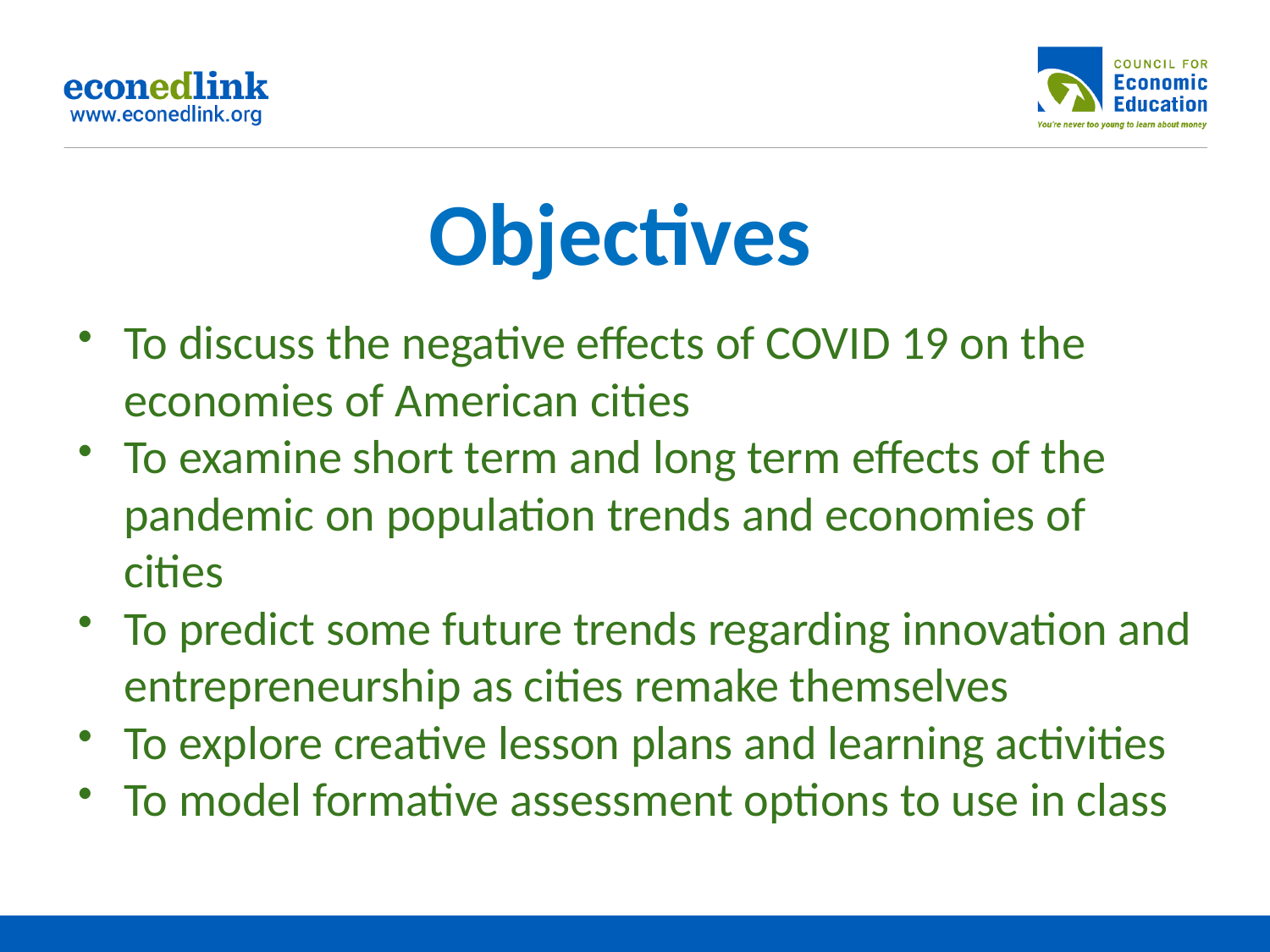

# Objectives
To discuss the negative effects of COVID 19 on the economies of American cities
To examine short term and long term effects of the pandemic on population trends and economies of cities
To predict some future trends regarding innovation and entrepreneurship as cities remake themselves
To explore creative lesson plans and learning activities
To model formative assessment options to use in class